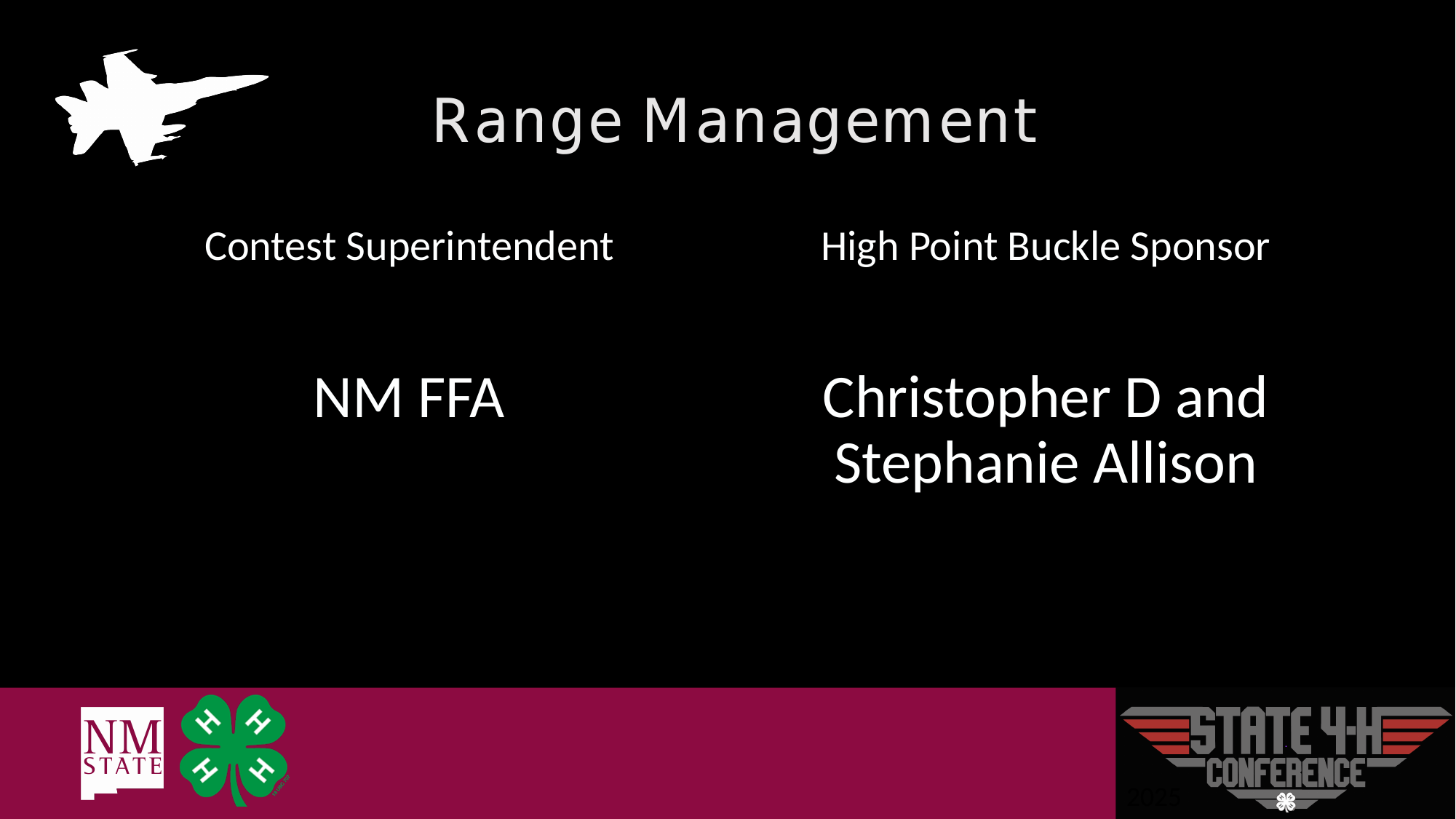

# Range Management
Contest Superintendent

NM FFA
High Point Buckle Sponsor

Christopher D and Stephanie Allison